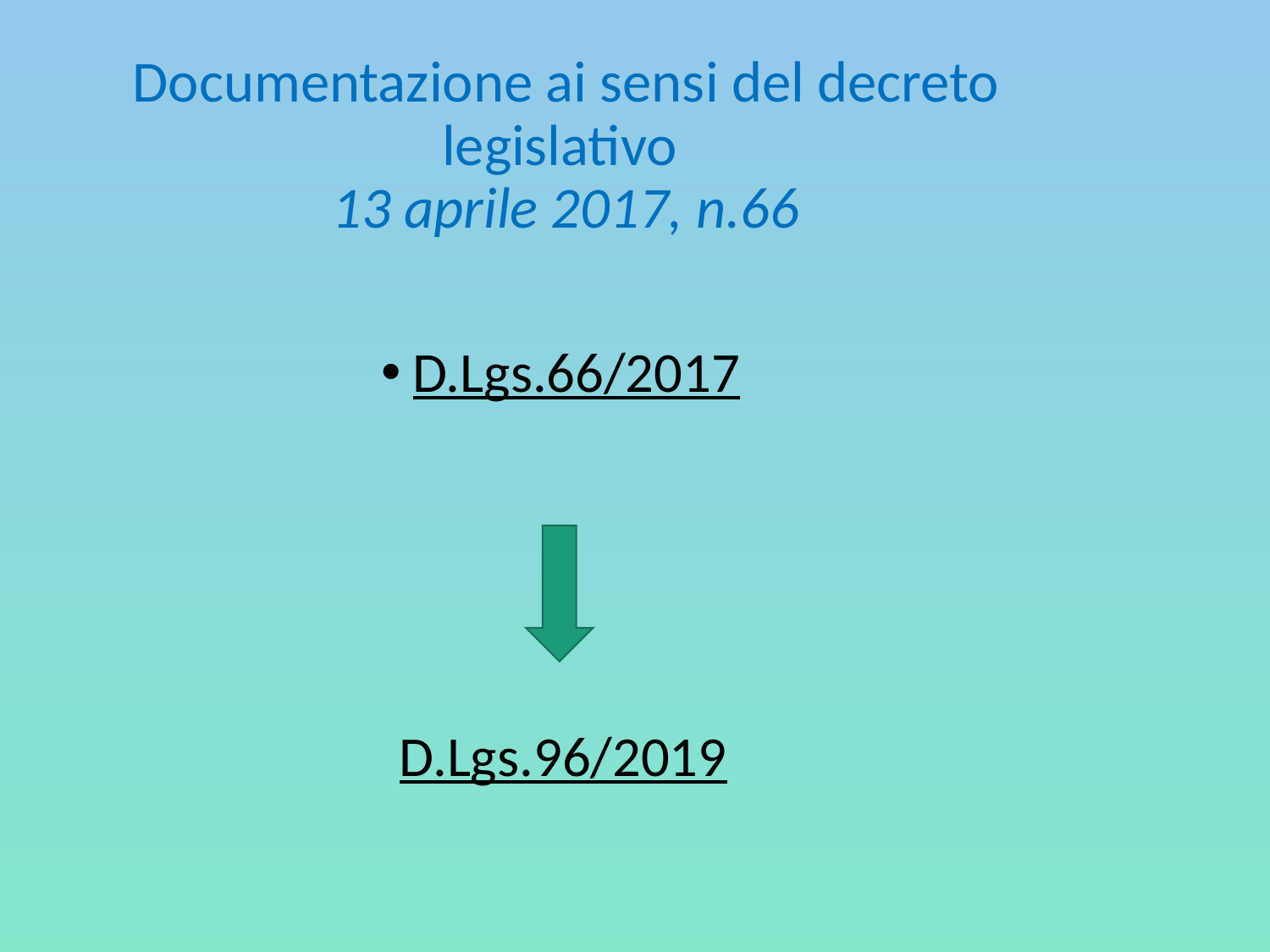

# Documentazione ai sensi del decreto legislativo 13 aprile 2017, n.66
D.Lgs.66/2017

D.Lgs.96/2019